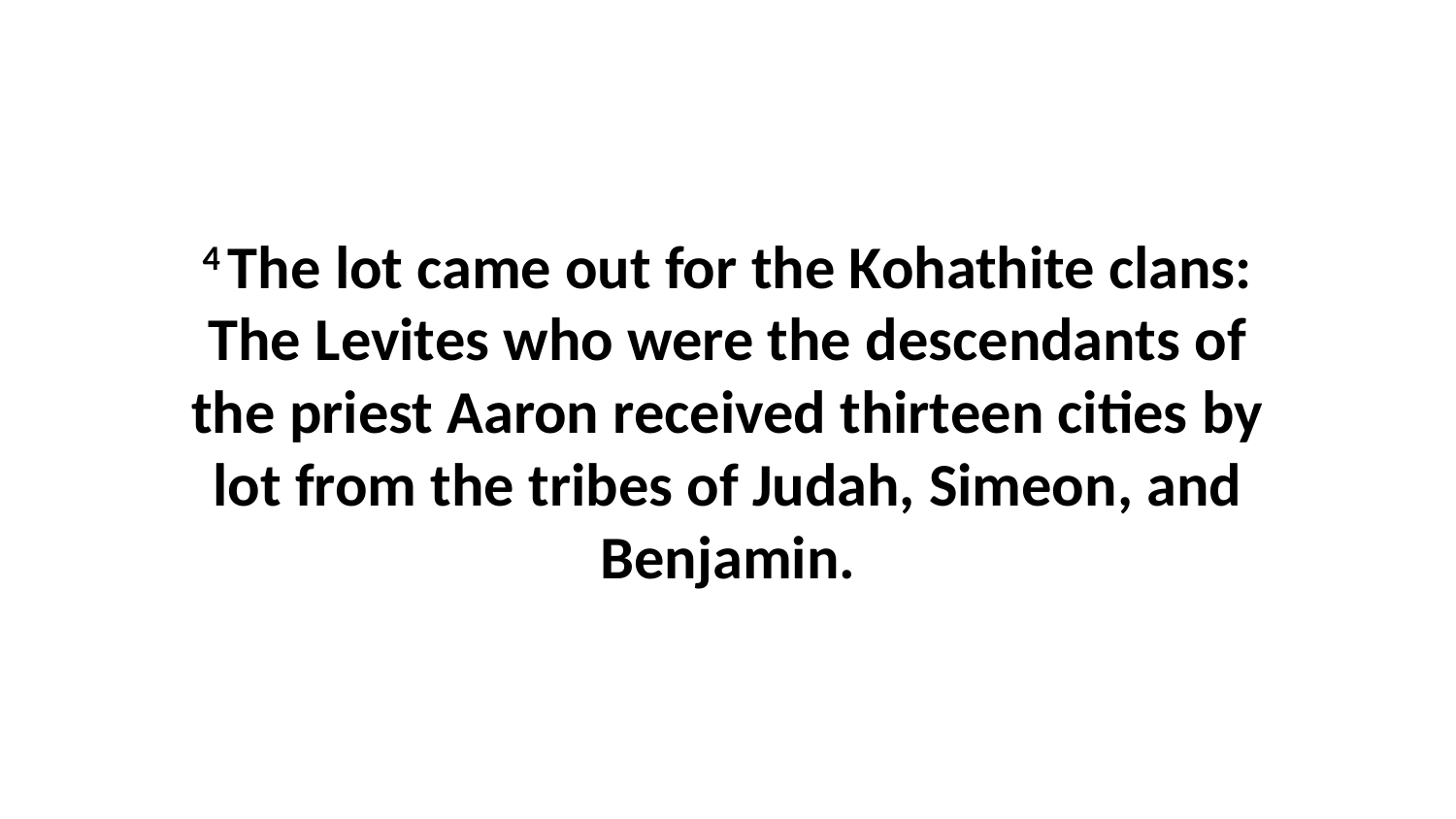

4 The lot came out for the Kohathite clans: The Levites who were the descendants of the priest Aaron received thirteen cities by lot from the tribes of Judah, Simeon, and Benjamin.